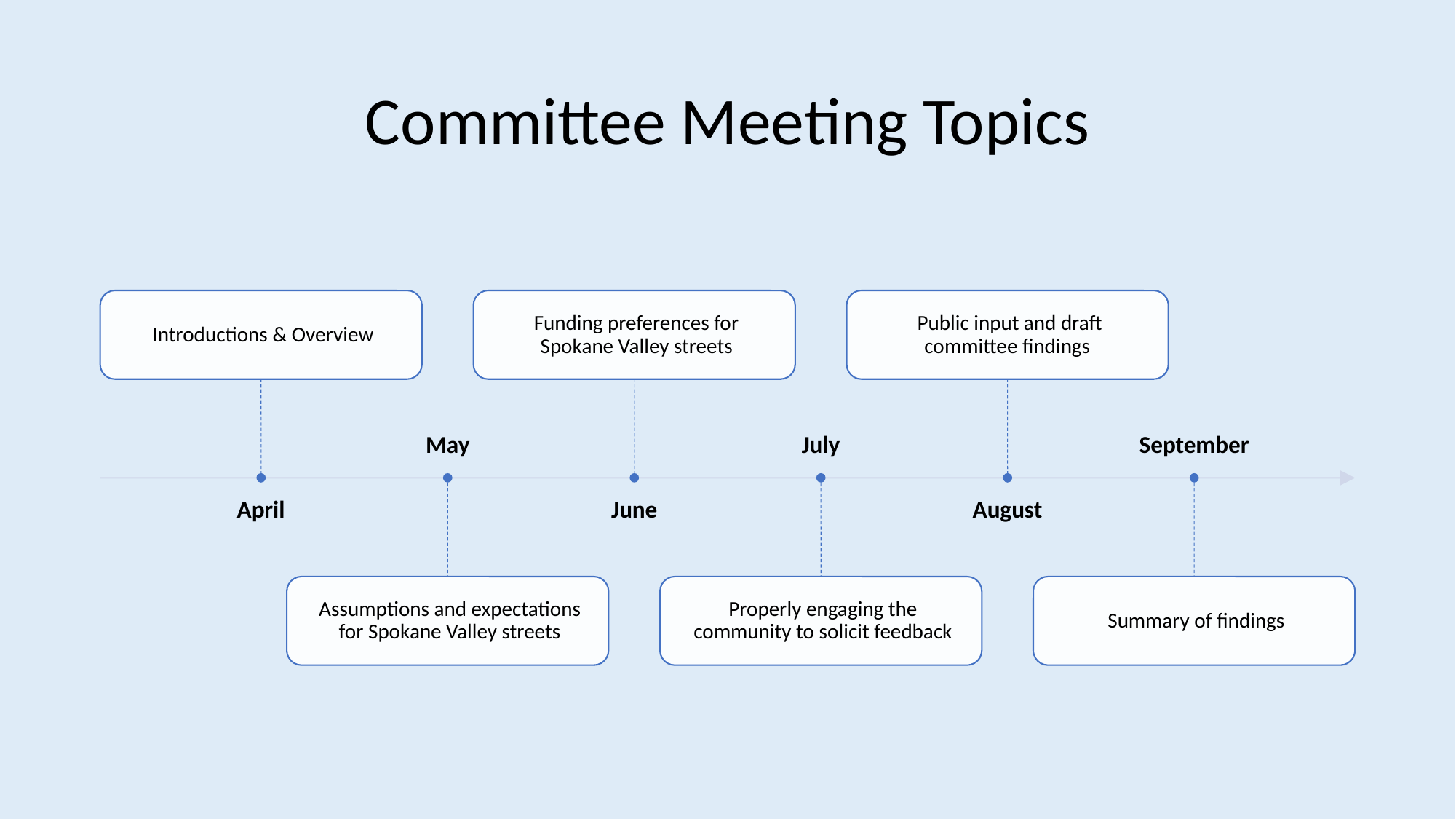

# Committee Meeting Topics
April
Introductions & Overview
May
Assumptions and expectations for Spokane Valley streets
June
Funding preferences for Spokane Valley streets
July
Properly engaging the community to solicit feedback
August
Public input and draft committee findings
September
Summary of findings